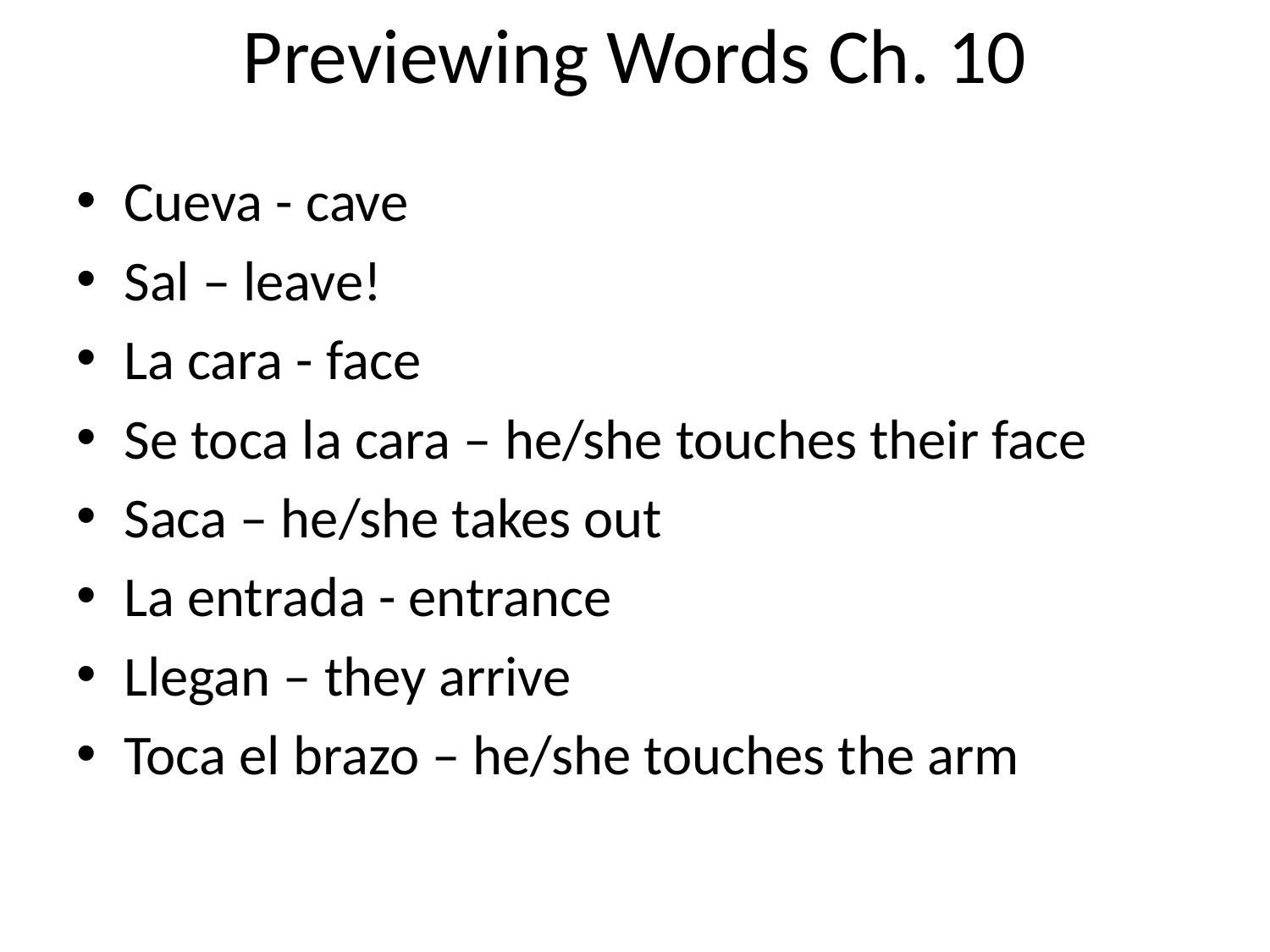

Previewing Words Ch. 10
Cueva - cave
Sal – leave!
La cara - face
Se toca la cara – he/she touches their face
Saca – he/she takes out
La entrada - entrance
Llegan – they arrive
Toca el brazo – he/she touches the arm